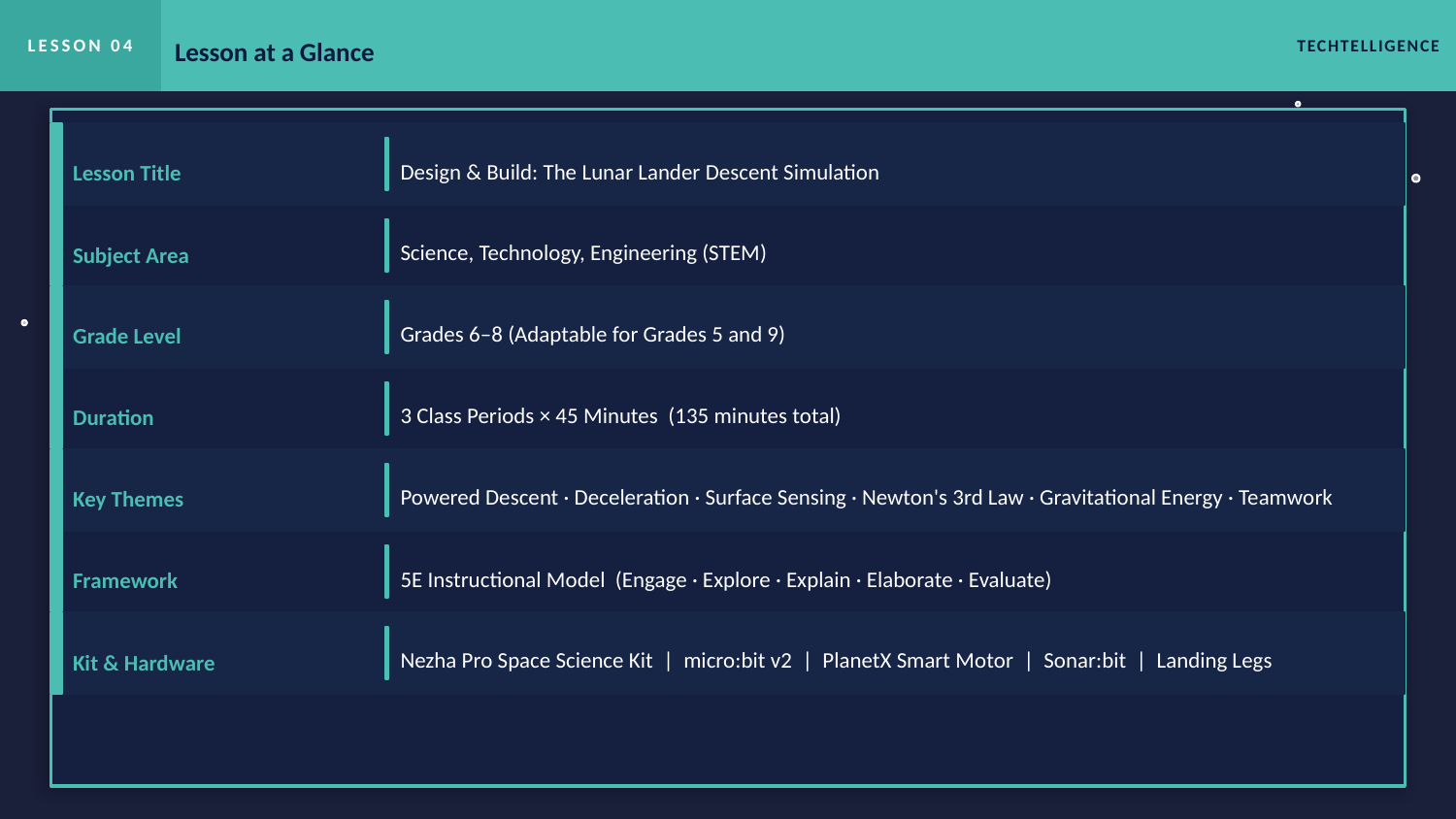

LESSON 04
Lesson at a Glance
TECHTELLIGENCE

Lesson Title

Design & Build: The Lunar Lander Descent Simulation

Subject Area
Science, Technology, Engineering (STEM)

Grade Level
Grades 6–8 (Adaptable for Grades 5 and 9)

Duration
3 Class Periods × 45 Minutes  (135 minutes total)

Key Themes
Powered Descent · Deceleration · Surface Sensing · Newton's 3rd Law · Gravitational Energy · Teamwork

Framework
5E Instructional Model  (Engage · Explore · Explain · Elaborate · Evaluate)

Kit & Hardware
Nezha Pro Space Science Kit  |  micro:bit v2  |  PlanetX Smart Motor  |  Sonar:bit  |  Landing Legs